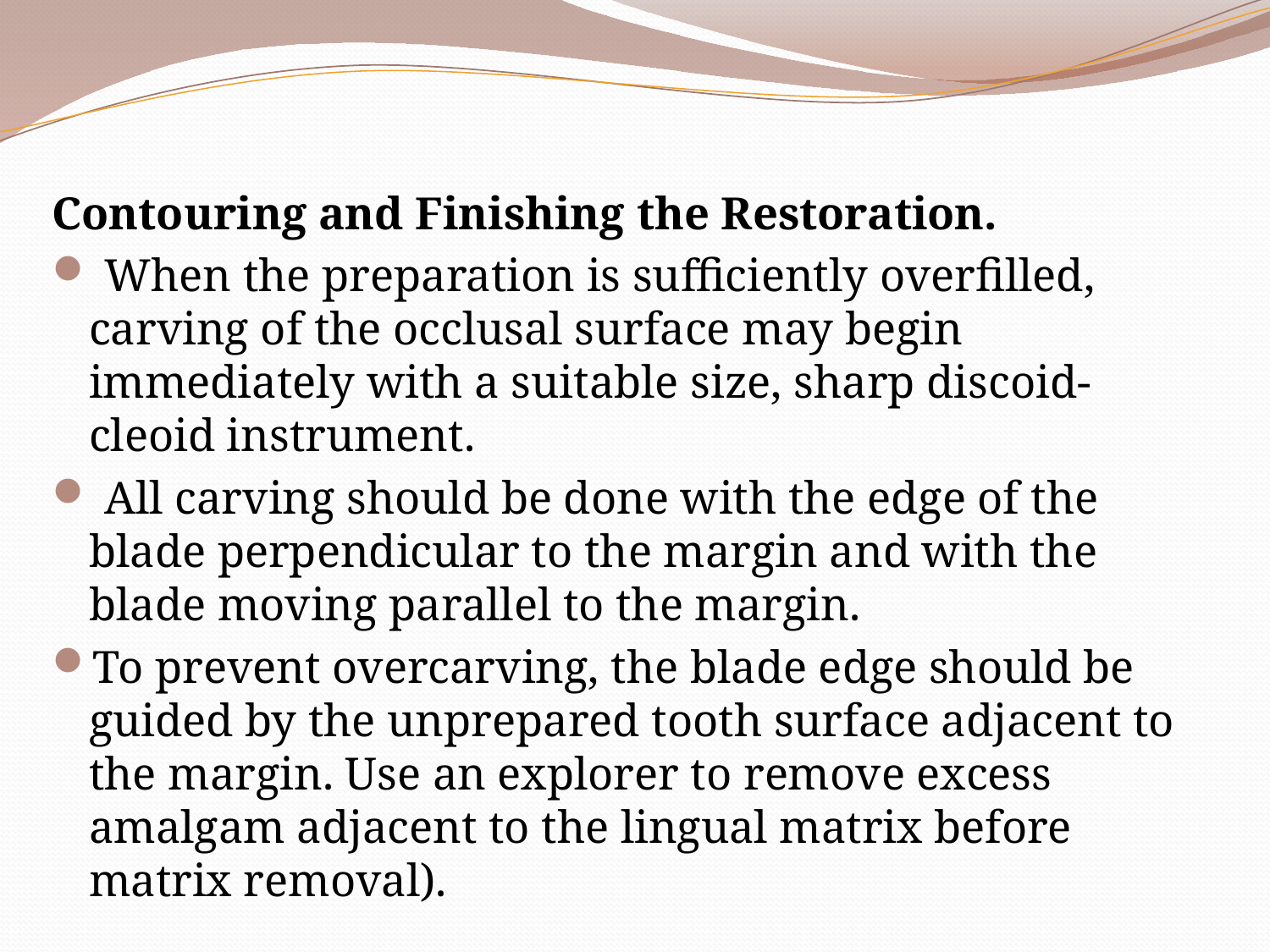

Contouring and Finishing the Restoration.
 When the preparation is sufficiently overfilled, carving of the occlusal surface may begin immediately with a suitable size, sharp discoid-cleoid instrument.
 All carving should be done with the edge of the blade perpendicular to the margin and with the blade moving parallel to the margin.
To prevent overcarving, the blade edge should be guided by the unprepared tooth surface adjacent to the margin. Use an explorer to remove excess amalgam adjacent to the lingual matrix before matrix removal).